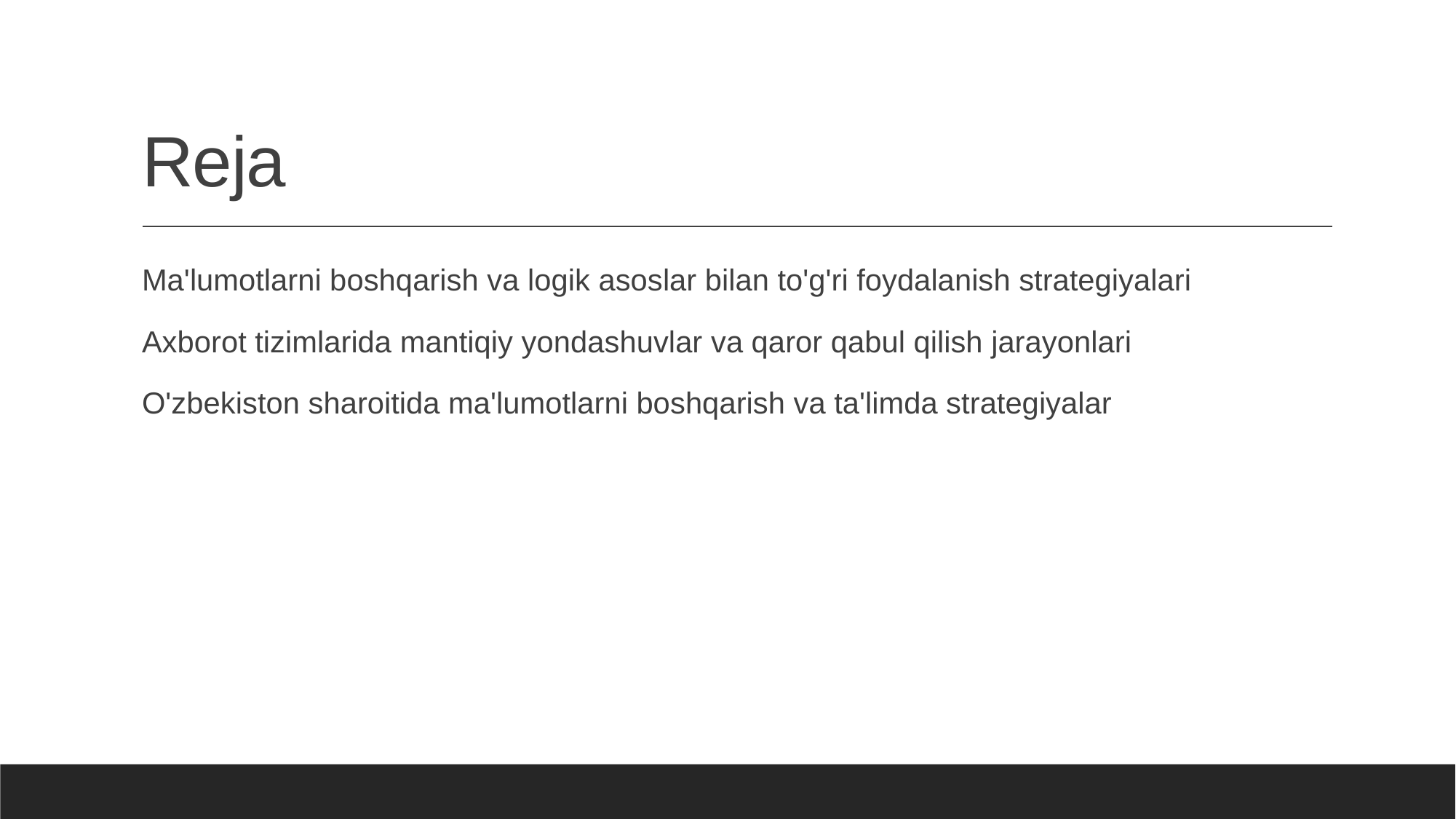

# Reja
Ma'lumotlarni boshqarish va logik asoslar bilan to'g'ri foydalanish strategiyalari
Axborot tizimlarida mantiqiy yondashuvlar va qaror qabul qilish jarayonlari
O'zbekiston sharoitida ma'lumotlarni boshqarish va ta'limda strategiyalar